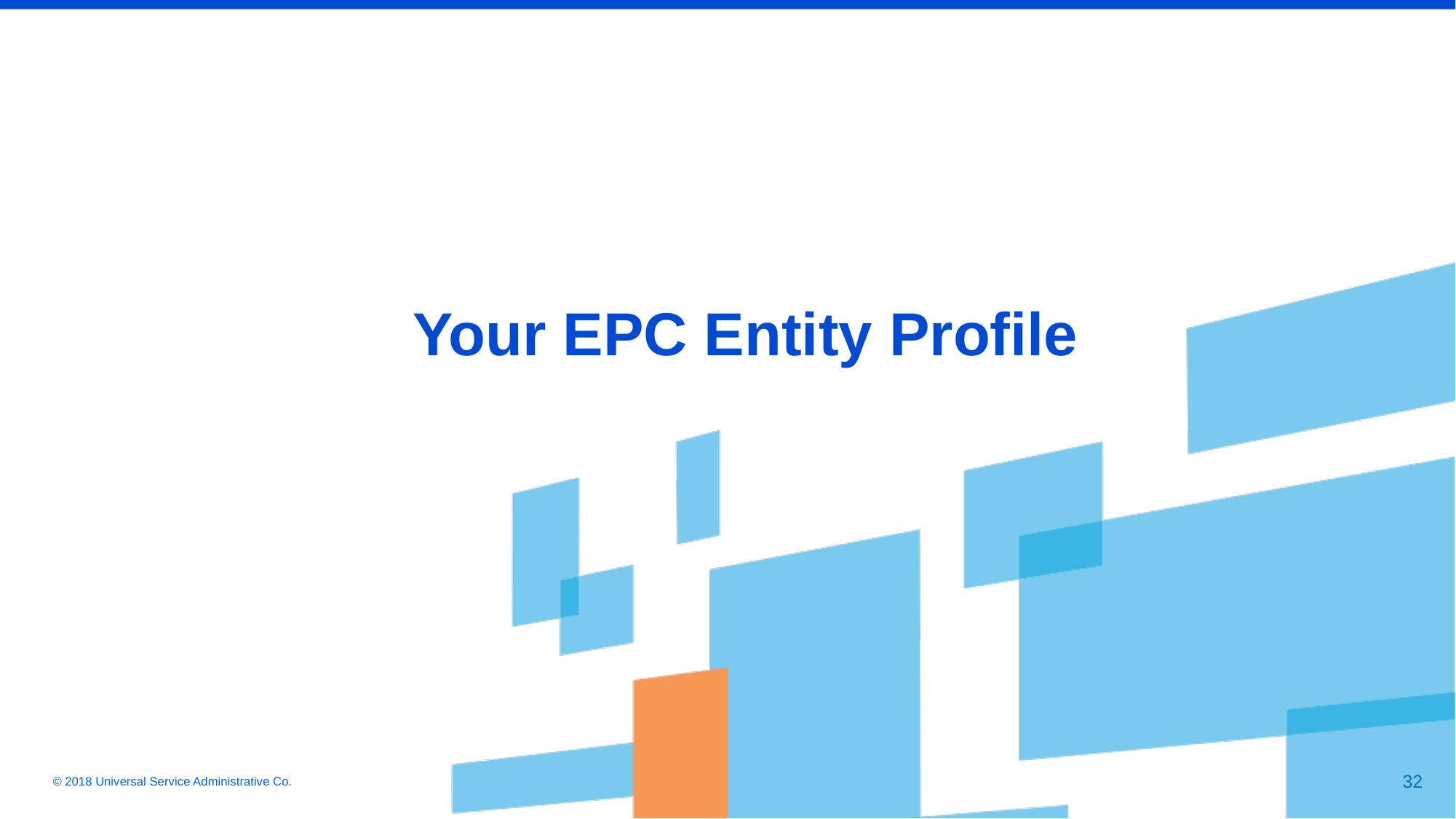

Your EPC Entity Profile

© 2018 Universal Service Administrative Co.
32